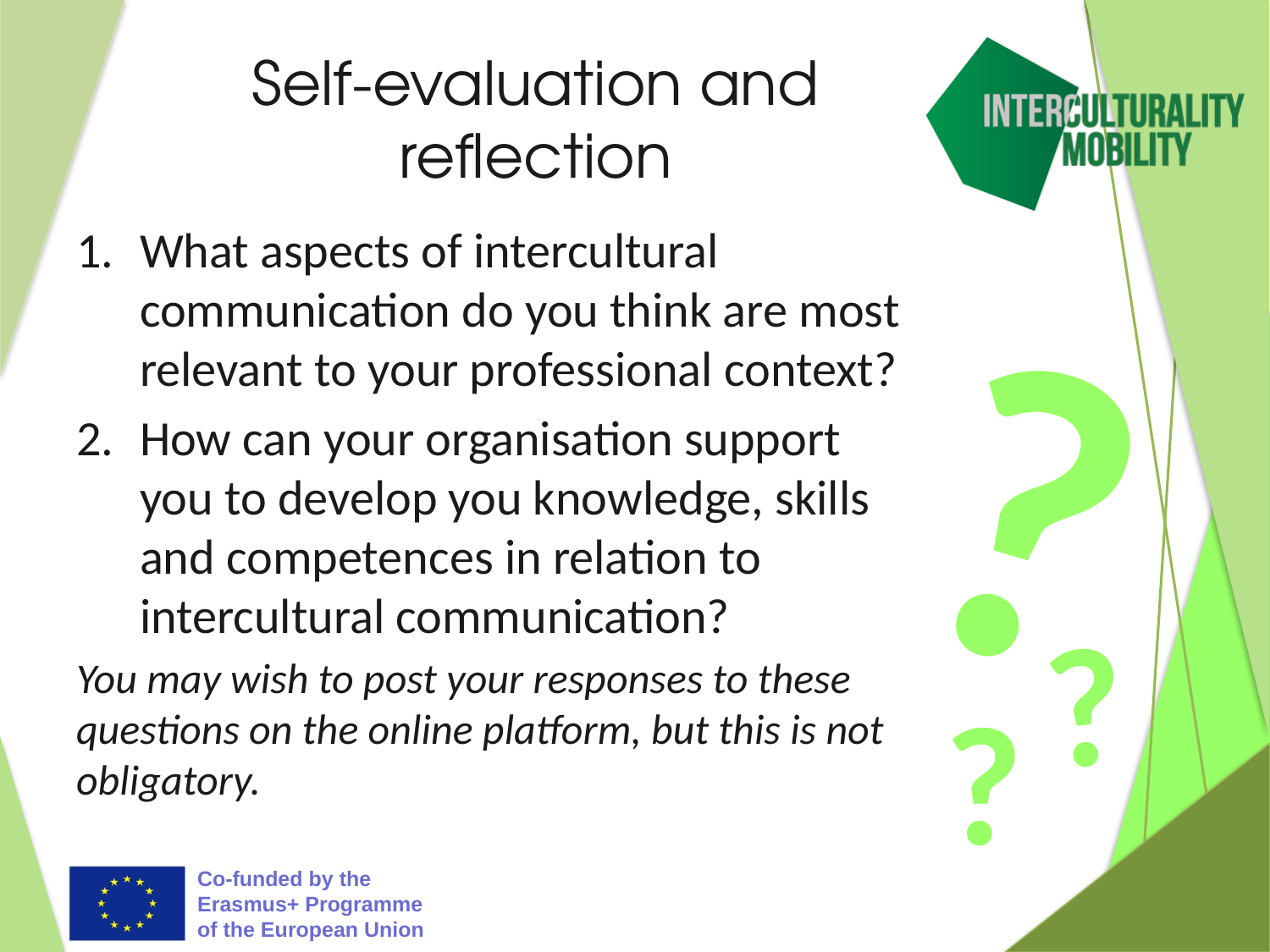

# Self-evaluation and reflection
What aspects of intercultural communication do you think are most relevant to your professional context?
How can your organisation support you to develop you knowledge, skills and competences in relation to intercultural communication?
You may wish to post your responses to these questions on the online platform, but this is not obligatory.